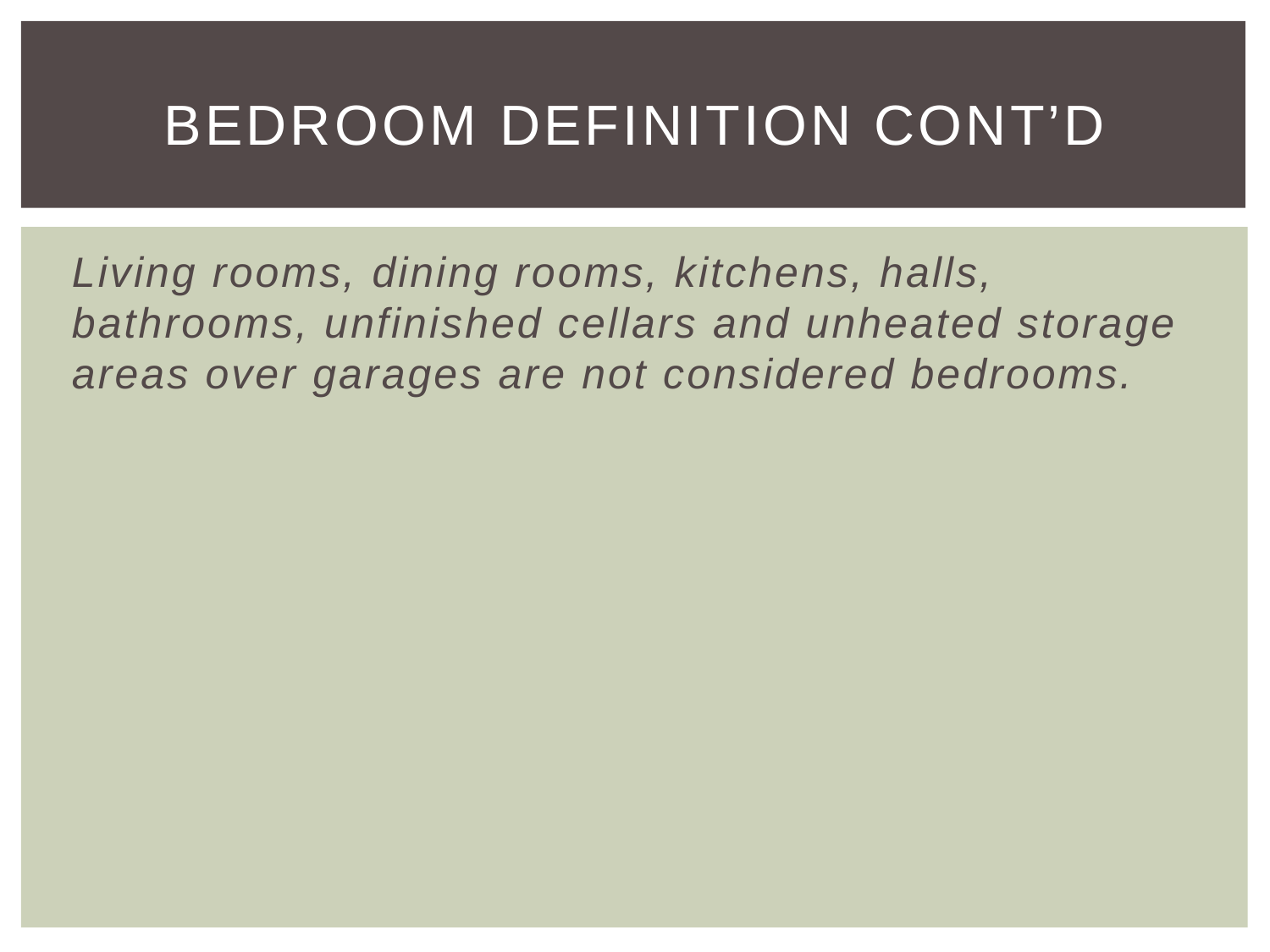

# Bedroom definition Cont’d
Living rooms, dining rooms, kitchens, halls, bathrooms, unfinished cellars and unheated storage areas over garages are not considered bedrooms.